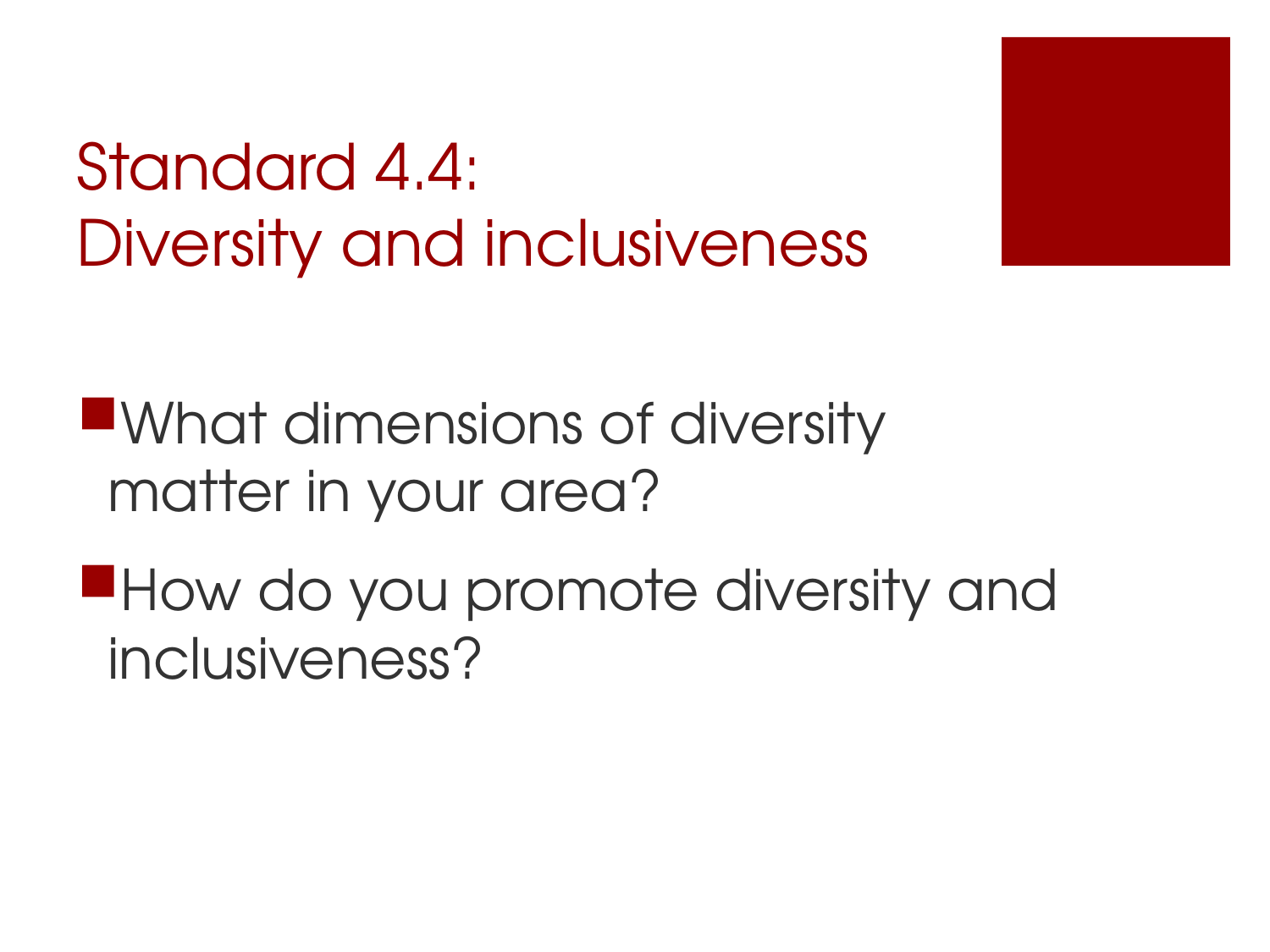

# Standard 4.4: Diversity and inclusiveness

What dimensions of diversity matter in your area?
How do you promote diversity and inclusiveness?